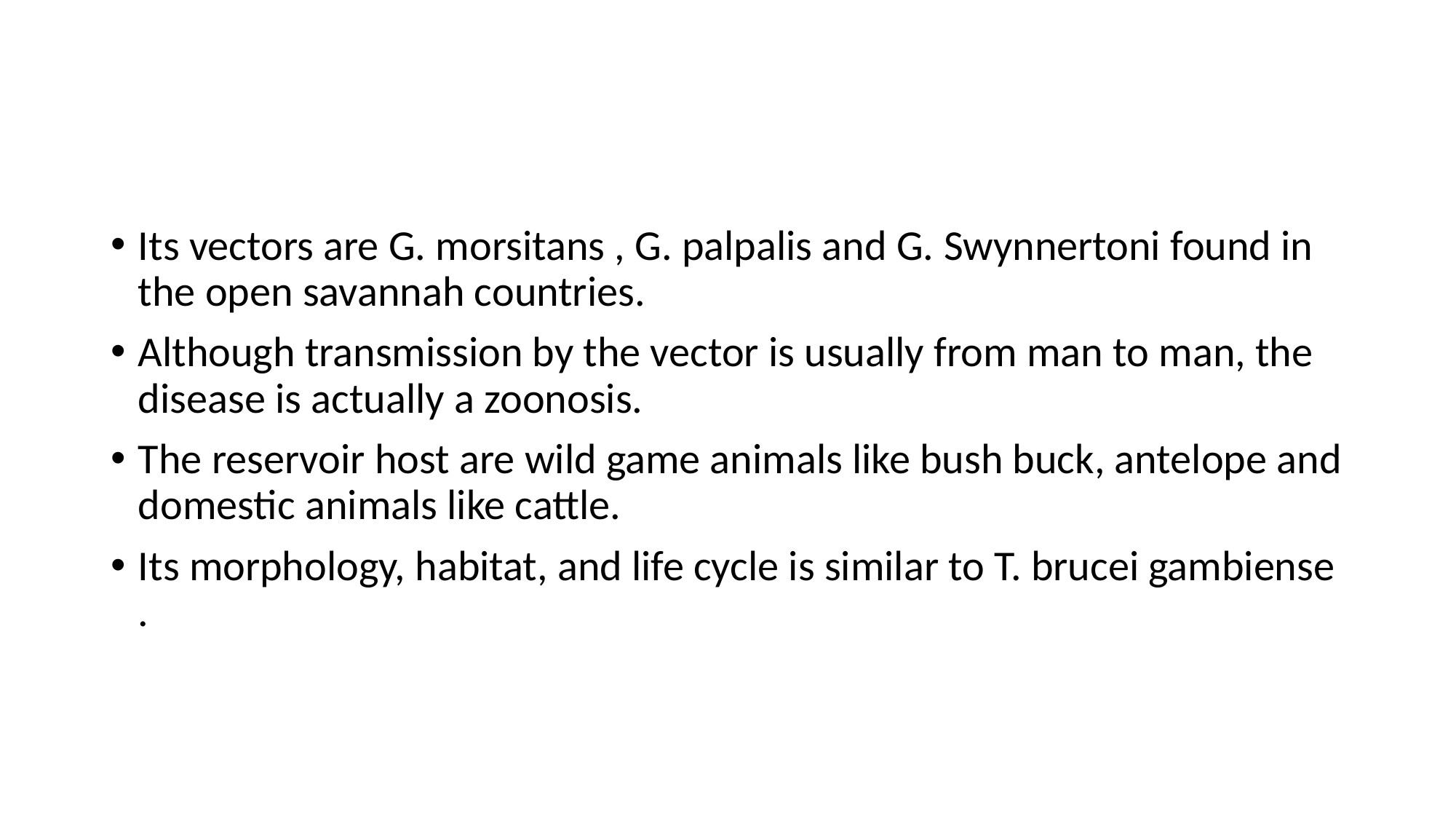

Its vectors are G. morsitans , G. palpalis and G. Swynnertoni found in the open savannah countries.
Although transmission by the vector is usually from man ­to­ man, the disease is actually a zoonosis.
The reservoir host are wild game animals like bush buck, antelope and domestic animals like cattle.
Its morphology, habitat, and life cycle is similar to T. brucei gambiense .